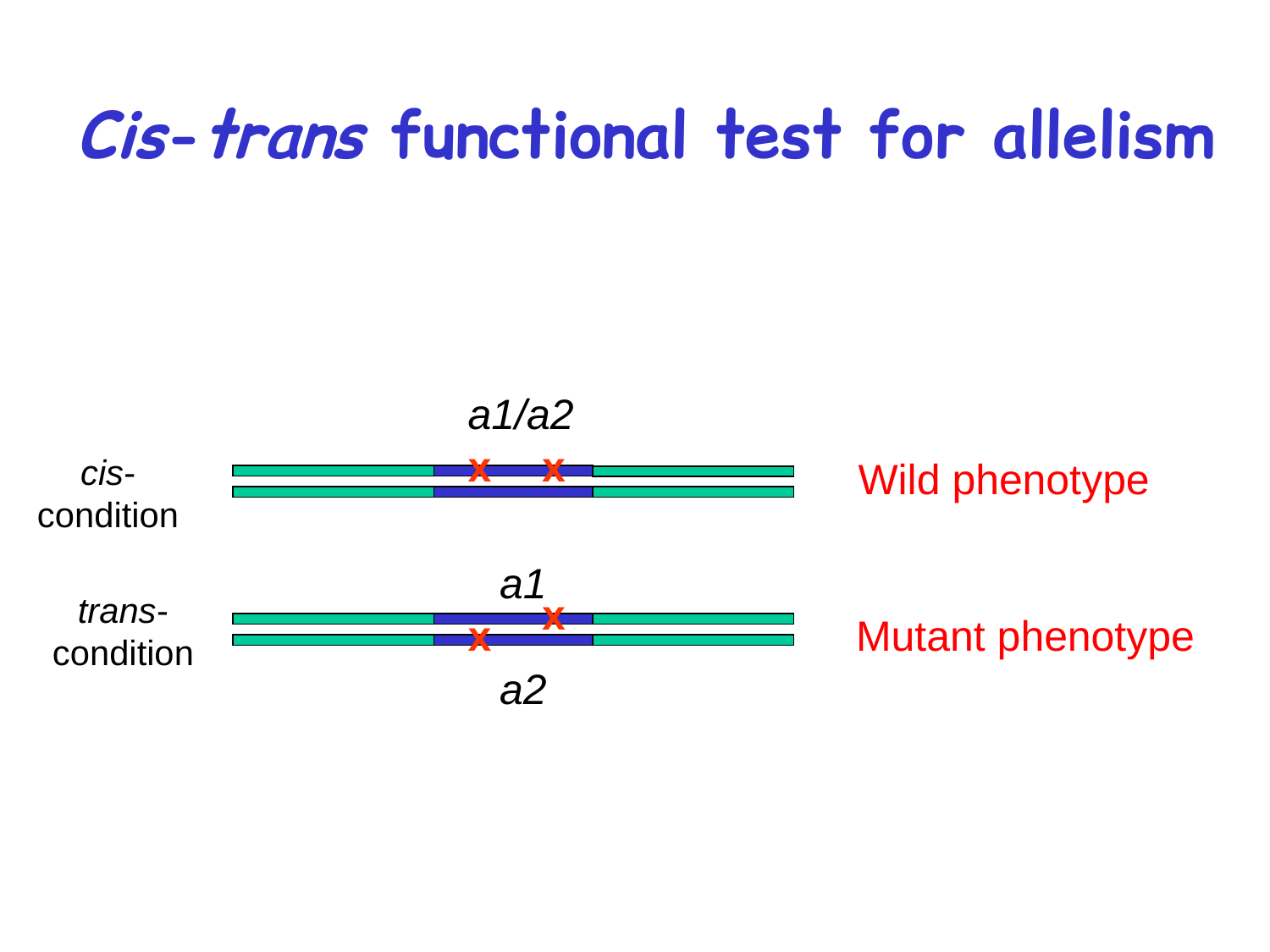

# Cis-trans functional test for allelism
a1/a2
x
x
cis-
condition
Wild phenotype

a1
trans-
condition
x
x
Mutant phenotype

a2